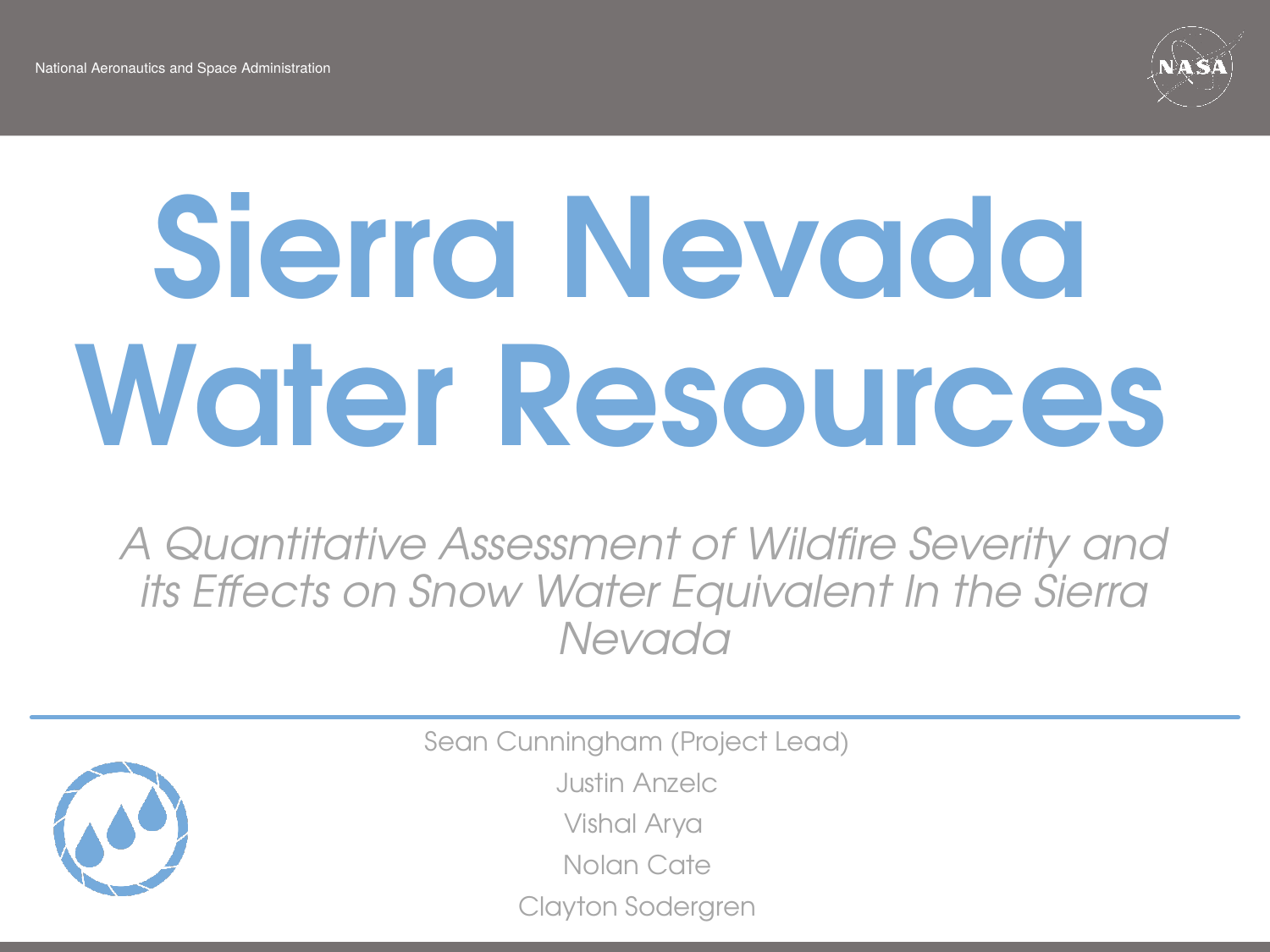

Sierra Nevada Water Resources
A Quantitative Assessment of Wildfire Severity and its Effects on Snow Water Equivalent In the Sierra Nevada
Sean Cunningham (Project Lead)
Justin Anzelc
Vishal Arya
Nolan Cate
Clayton Sodergren